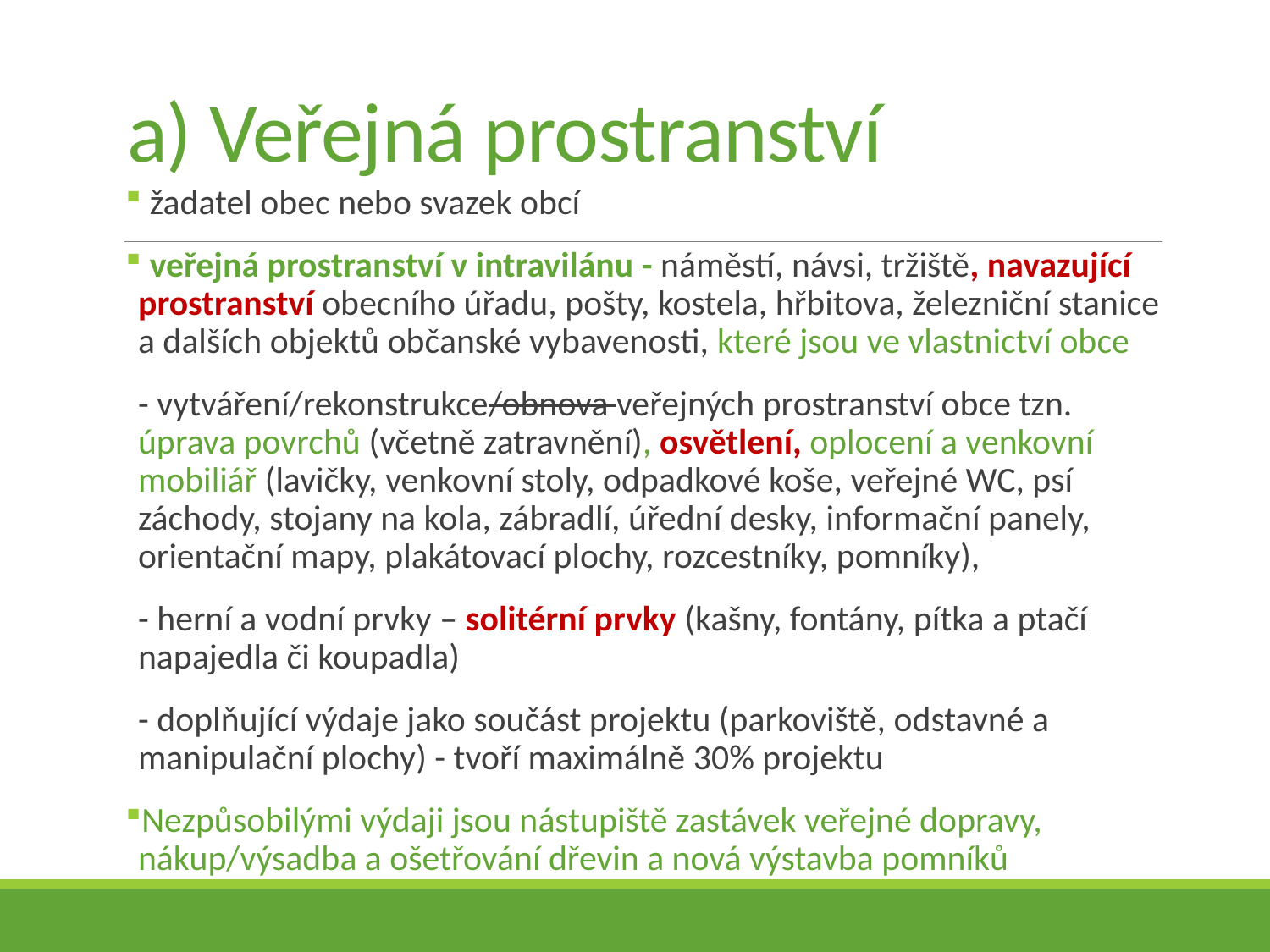

# a) Veřejná prostranství
 žadatel obec nebo svazek obcí
 veřejná prostranství v intravilánu - náměstí, návsi, tržiště, navazující prostranství obecního úřadu, pošty, kostela, hřbitova, železniční stanice a dalších objektů občanské vybavenosti, které jsou ve vlastnictví obce
- vytváření/rekonstrukce/obnova veřejných prostranství obce tzn. úprava povrchů (včetně zatravnění), osvětlení, oplocení a venkovní mobiliář (lavičky, venkovní stoly, odpadkové koše, veřejné WC, psí záchody, stojany na kola, zábradlí, úřední desky, informační panely, orientační mapy, plakátovací plochy, rozcestníky, pomníky),
- herní a vodní prvky – solitérní prvky (kašny, fontány, pítka a ptačí napajedla či koupadla)
- doplňující výdaje jako součást projektu (parkoviště, odstavné a manipulační plochy) - tvoří maximálně 30% projektu
Nezpůsobilými výdaji jsou nástupiště zastávek veřejné dopravy, nákup/výsadba a ošetřování dřevin a nová výstavba pomníků